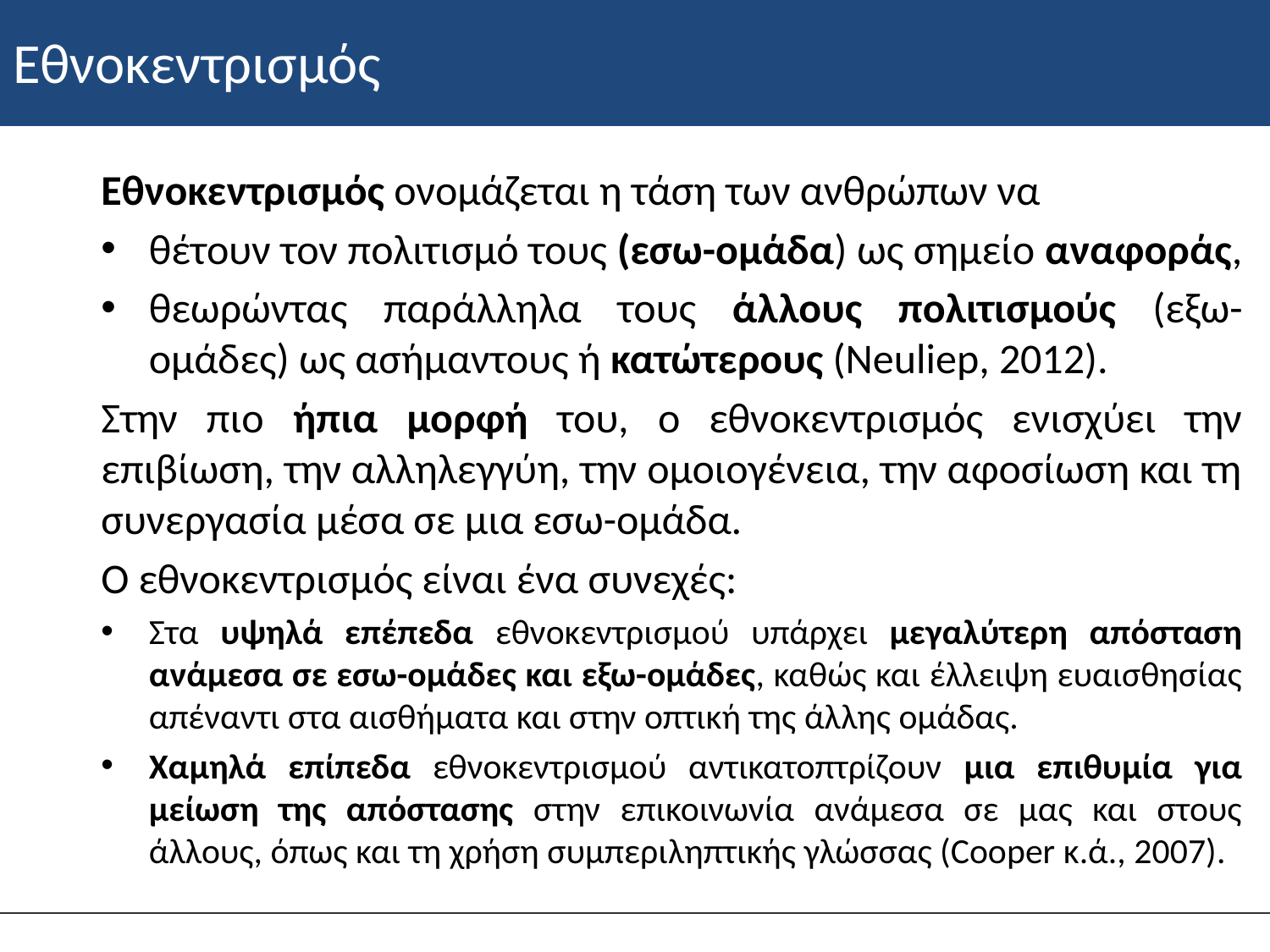

# Εθνοκεντρισμός
Εθνοκεντρισμός ονομάζεται η τάση των ανθρώπων να
θέτουν τον πολιτισμό τους (εσω-ομάδα) ως σημείο αναφοράς,
θεωρώντας παράλληλα τους άλλους πολιτισμούς (εξω-ομάδες) ως ασήμαντους ή κατώτερους (Neuliep, 2012).
Στην πιο ήπια μορφή του, ο εθνοκεντρισμός ενισχύει την επιβίωση, την αλληλεγγύη, την ομοιογένεια, την αφοσίωση και τη συνεργασία μέσα σε μια εσω-ομάδα.
Ο εθνοκεντρισμός είναι ένα συνεχές:
Στα υψηλά επέπεδα εθνοκεντρισμού υπάρχει μεγαλύτερη απόσταση ανάμεσα σε εσω-ομάδες και εξω-ομάδες, καθώς και έλλειψη ευαισθησίας απέναντι στα αισθήματα και στην οπτική της άλλης ομάδας.
Χαμηλά επίπεδα εθνοκεντρισμού αντικατοπτρίζουν μια επιθυμία για μείωση της απόστασης στην επικοινωνία ανάμεσα σε μας και στους άλλους, όπως και τη χρήση συμπεριληπτικής γλώσσας (Cooper κ.ά., 2007).